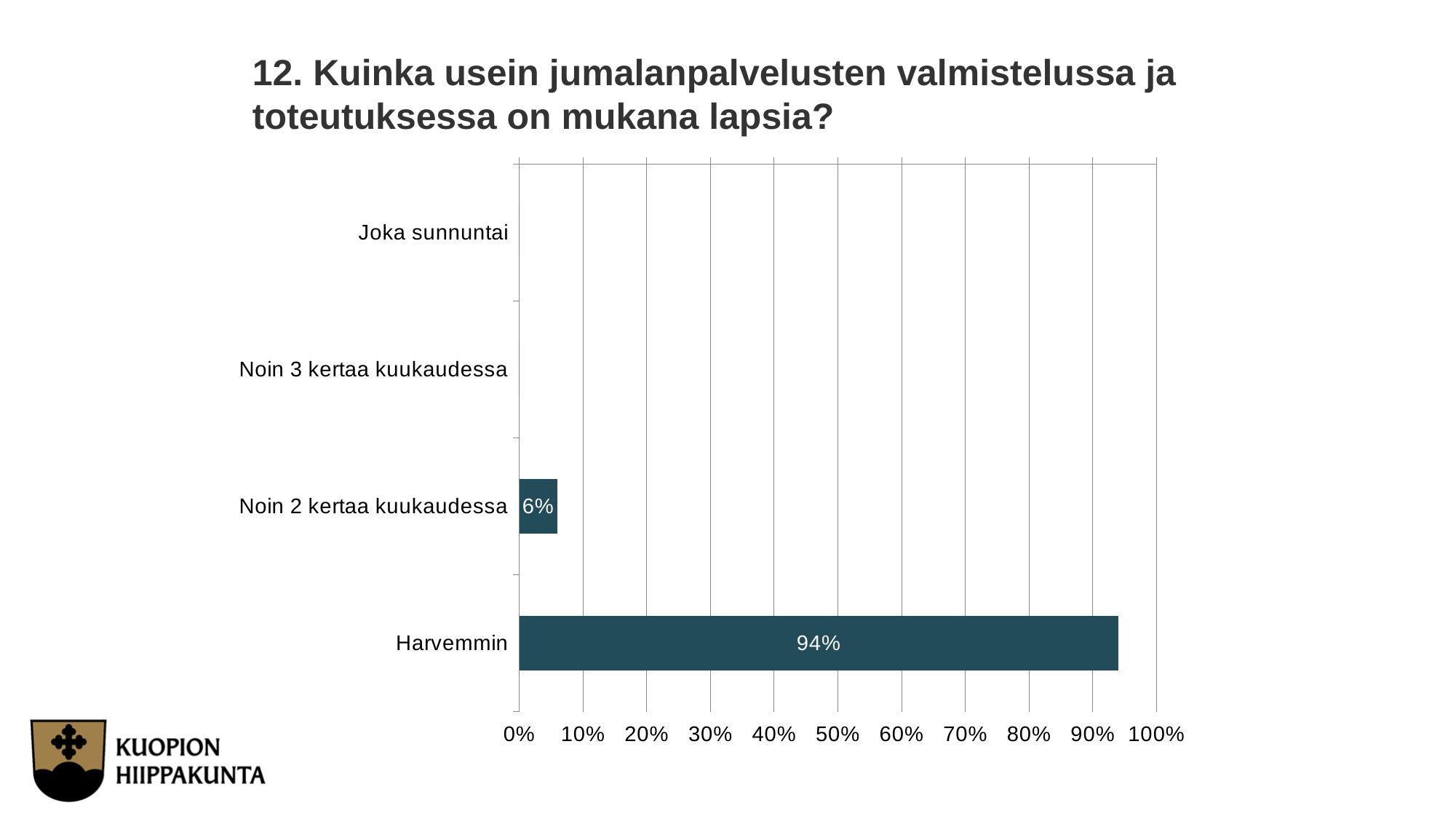

12. Kuinka usein jumalanpalvelusten valmistelussa ja toteutuksessa on mukana lapsia?

### Chart

| Category | Kuinka usein jumalanpalvelusten valmistelussa ja toteutuksessa on mukana lapsia? |
|---|---|
| Joka sunnuntai | 0.0 |
| Noin 3 kertaa kuukaudessa | 0.0 |
| Noin 2 kertaa kuukaudessa | 0.06 |
| Harvemmin | 0.94 |